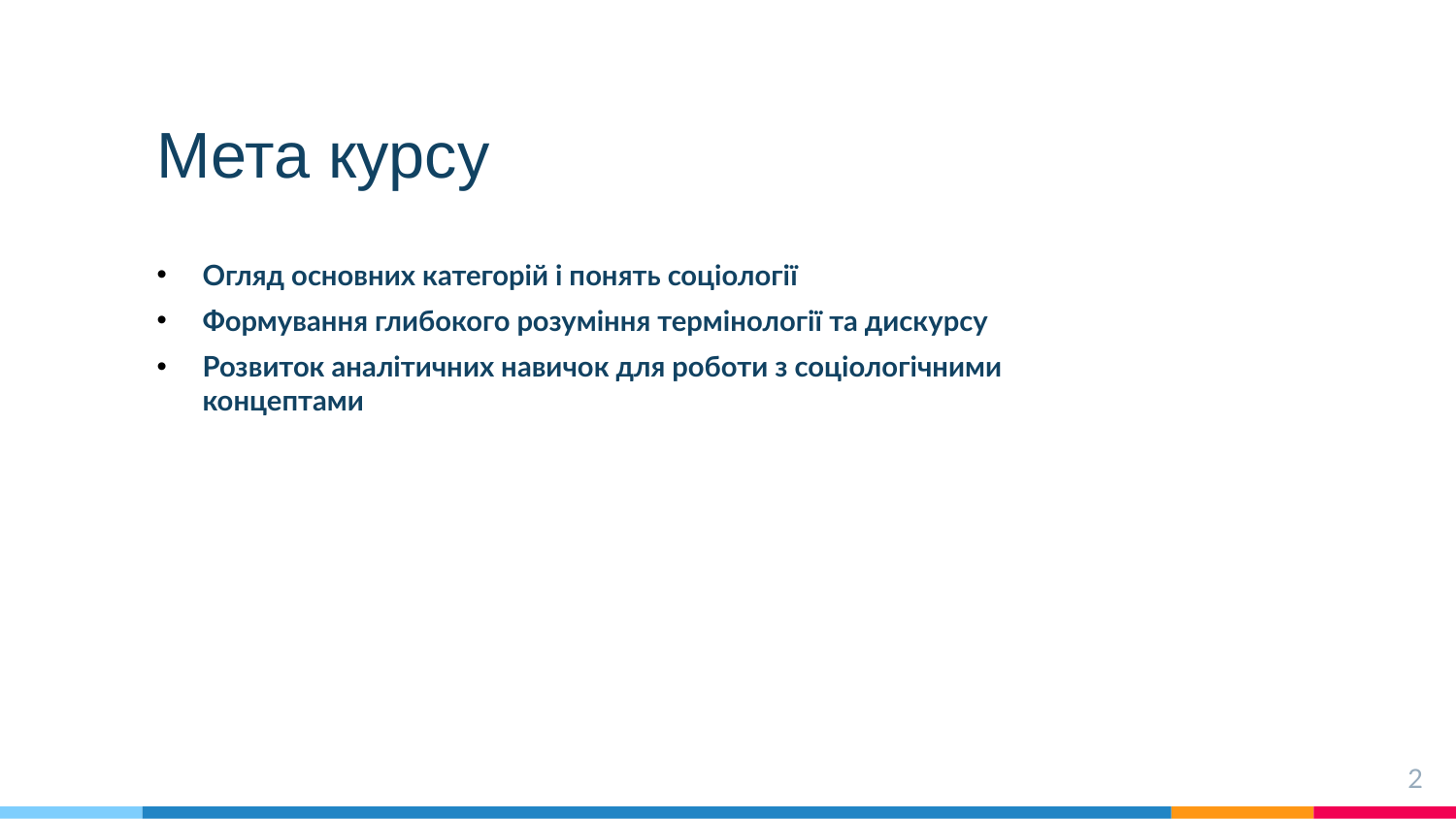

# Мета курсу
Огляд основних категорій і понять соціології
Формування глибокого розуміння термінології та дискурсу
Розвиток аналітичних навичок для роботи з соціологічними концептами
2